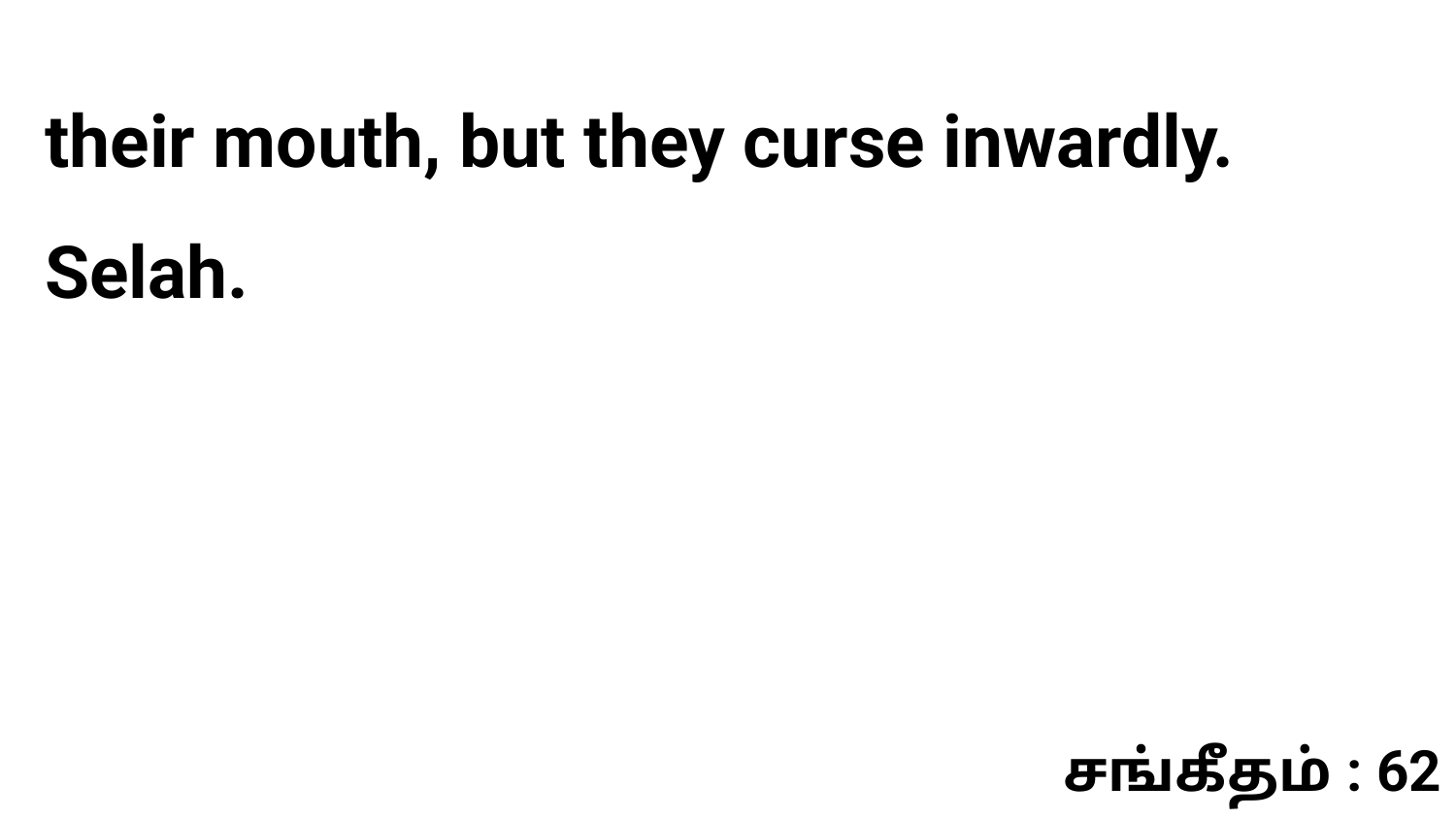

their mouth, but they curse inwardly. Selah.
சங்கீதம் : 62